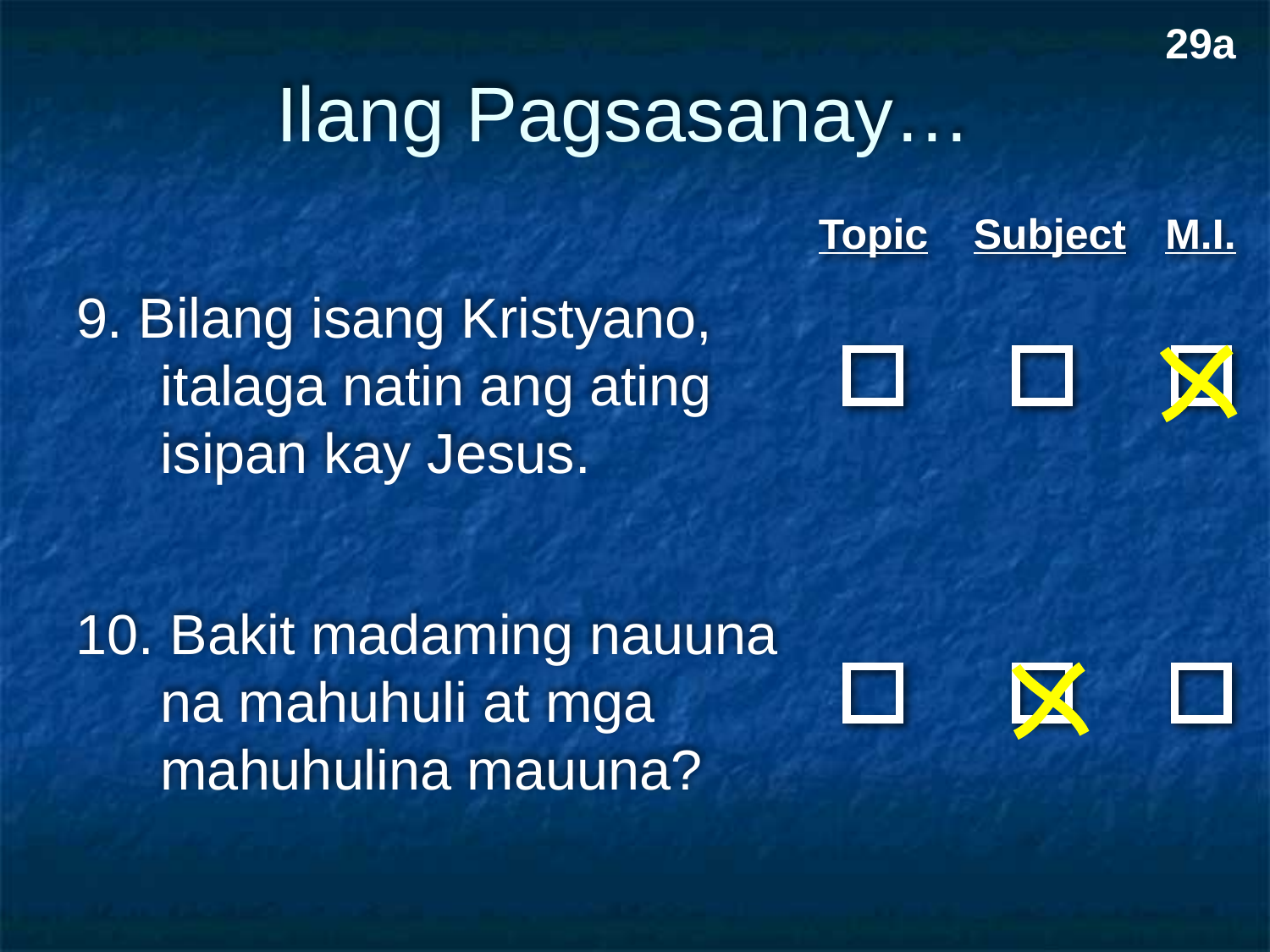

29a
# Ilang Pagsasanay…
Topic
Subject
M.I.
9. Bilang isang Kristyano, italaga natin ang ating isipan kay Jesus.

10. Bakit madaming nauuna na mahuhuli at mga mahuhulina mauuna?